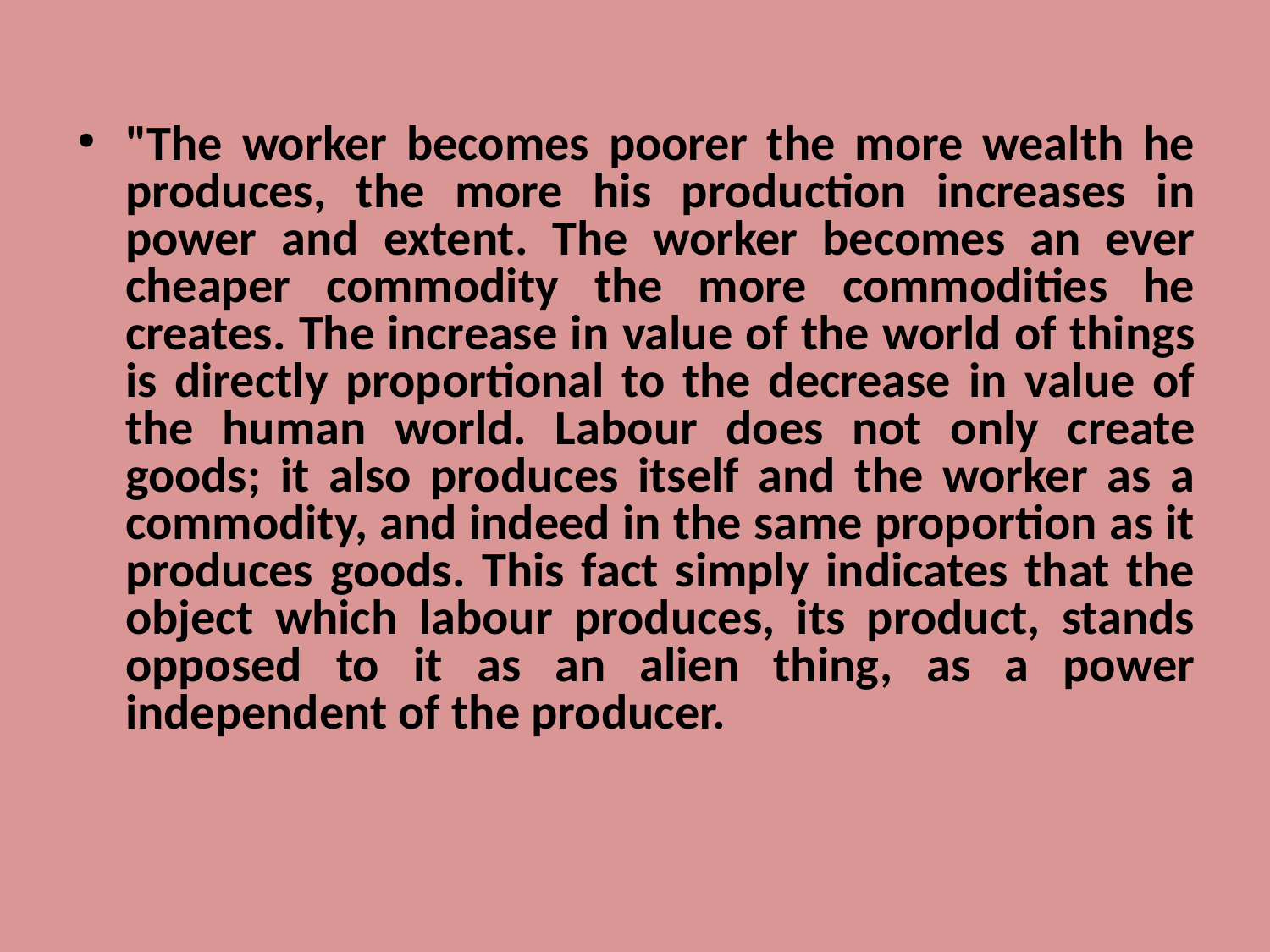

"The worker becomes poorer the more wealth he produces, the more his production increases in power and extent. The worker becomes an ever cheaper commodity the more commodities he creates. The increase in value of the world of things is directly proportional to the decrease in value of the human world. Labour does not only create goods; it also produces itself and the worker as a commodity, and indeed in the same proportion as it produces goods. This fact simply indicates that the object which labour produces, its product, stands opposed to it as an alien thing, as a power independent of the producer.